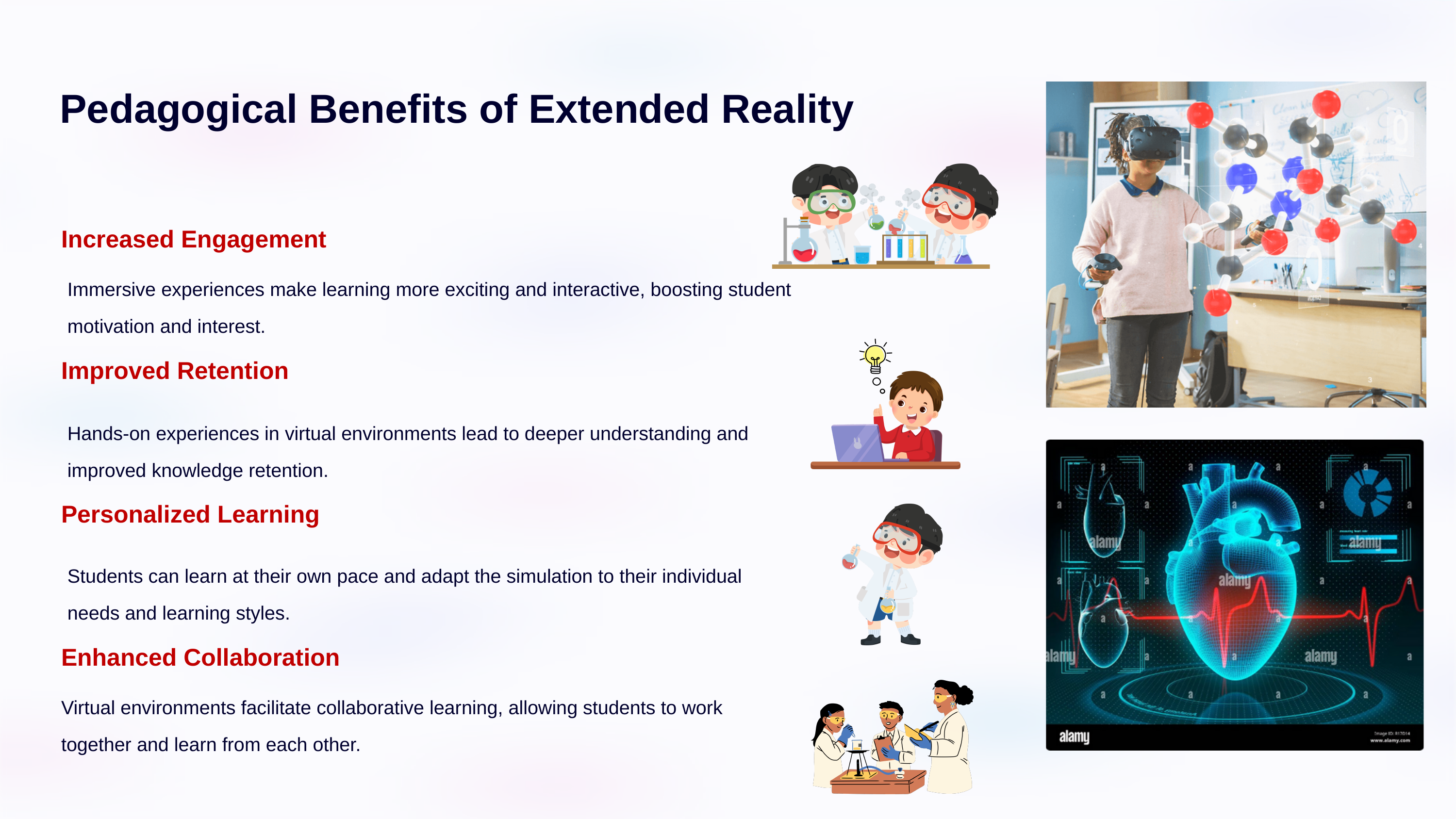

Pedagogical Benefits of Extended Reality

Increased Engagement
Immersive experiences make learning more exciting and interactive, boosting student motivation and interest.

Improved Retention
Hands-on experiences in virtual environments lead to deeper understanding and improved knowledge retention.

Personalized Learning

Students can learn at their own pace and adapt the simulation to their individual needs and learning styles.
Enhanced Collaboration

Virtual environments facilitate collaborative learning, allowing students to work together and learn from each other.